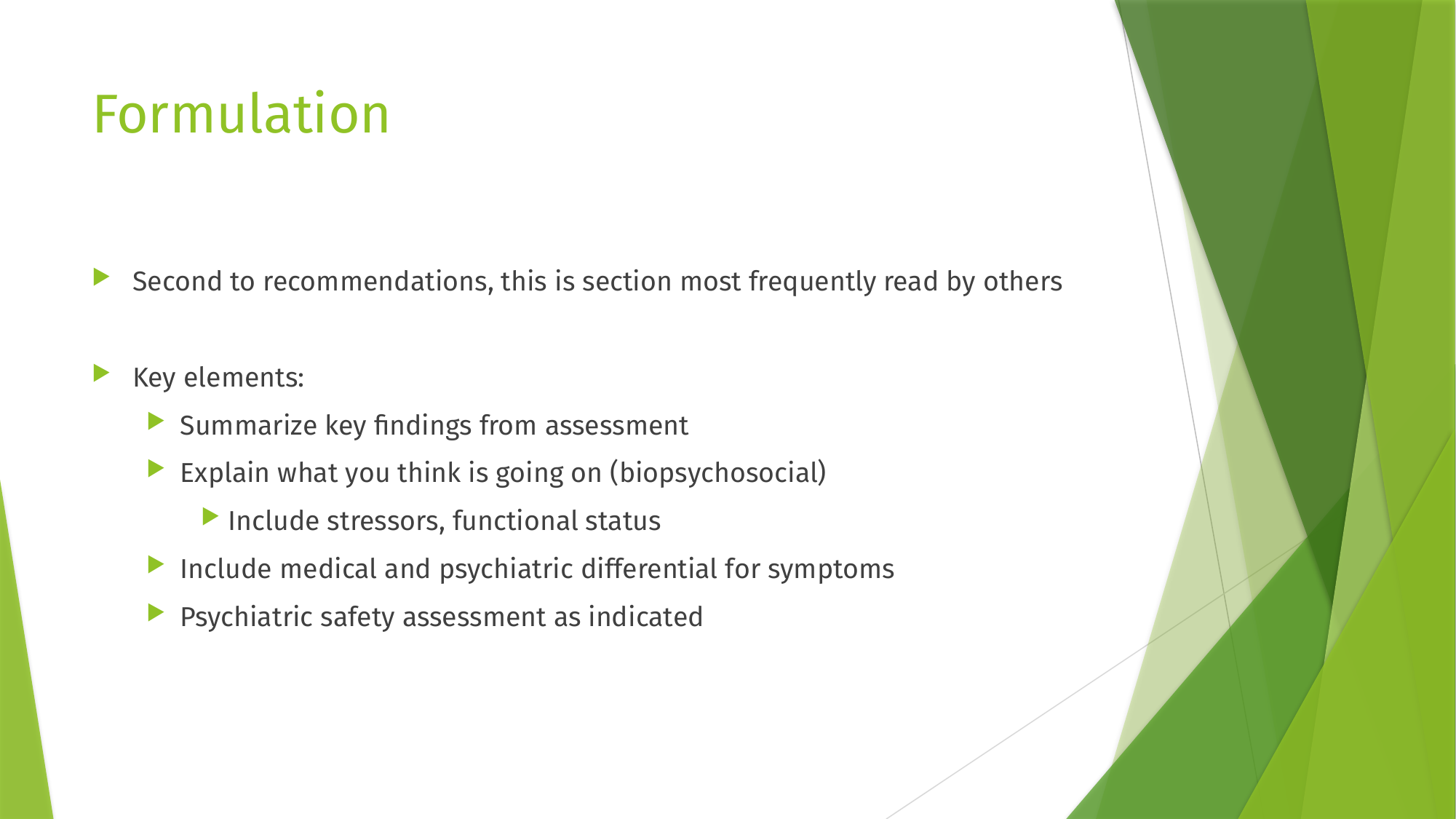

# Formulation
Second to recommendations, this is section most frequently read by others

Key elements:
Summarize key findings from assessment
Explain what you think is going on (biopsychosocial)
Include stressors, functional status
Include medical and psychiatric differential for symptoms
Psychiatric safety assessment as indicated